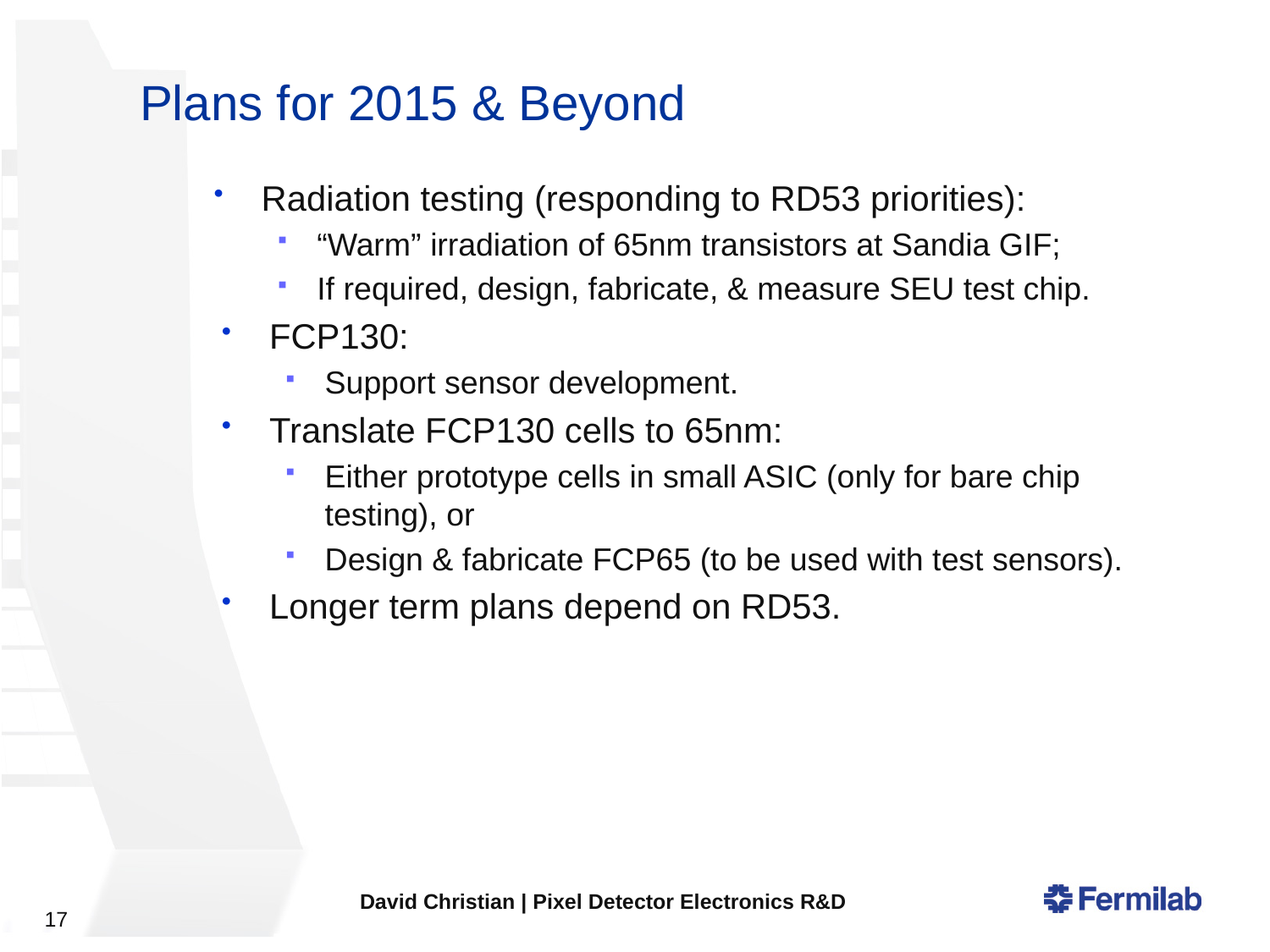

# Plans for 2015 & Beyond
Radiation testing (responding to RD53 priorities):
“Warm” irradiation of 65nm transistors at Sandia GIF;
If required, design, fabricate, & measure SEU test chip.
FCP130:
Support sensor development.
Translate FCP130 cells to 65nm:
Either prototype cells in small ASIC (only for bare chip testing), or
Design & fabricate FCP65 (to be used with test sensors).
Longer term plans depend on RD53.

David Christian | Pixel Detector Electronics R&D
17